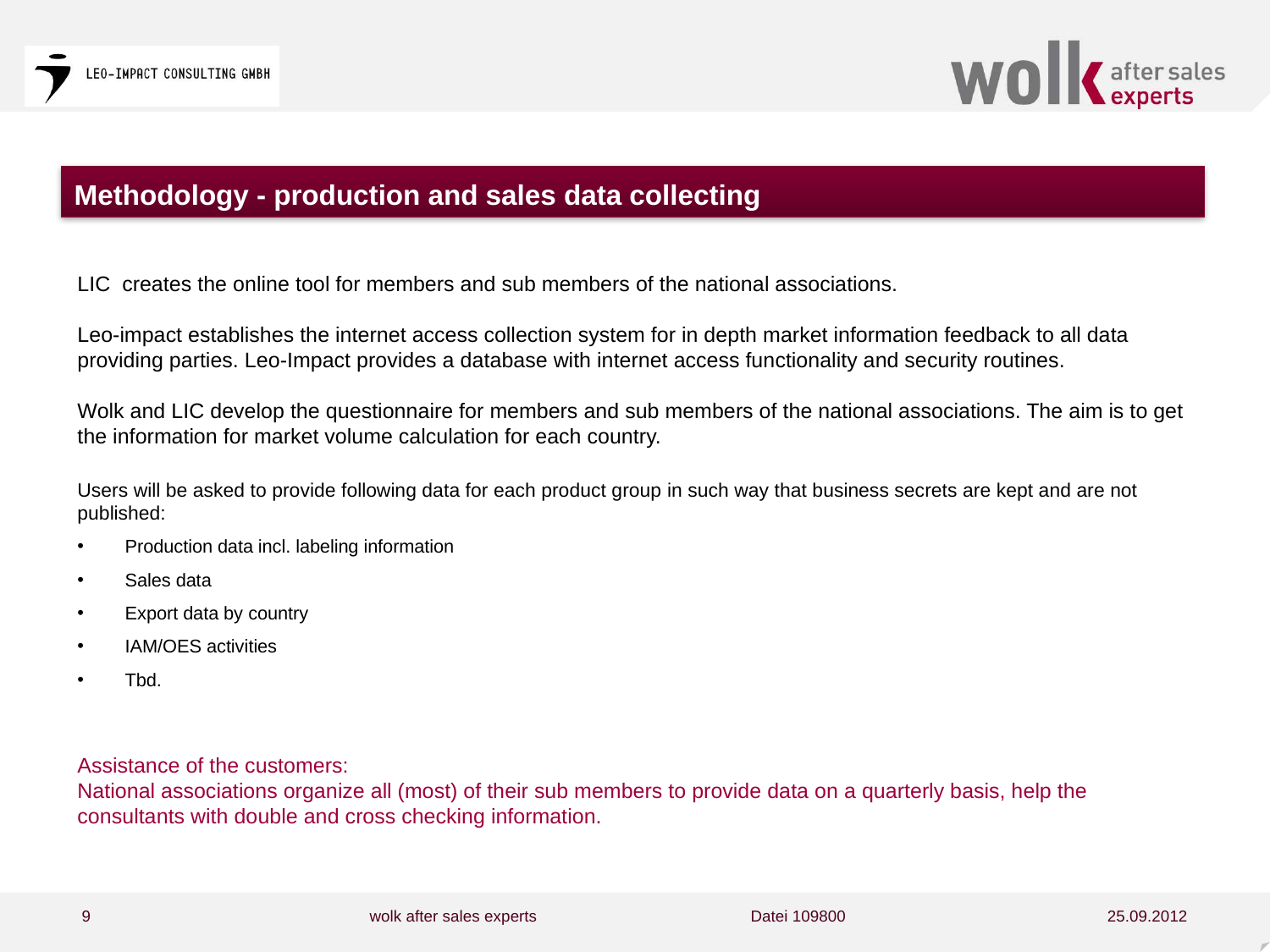

# Methodology - production and sales data collecting
LIC  creates the online tool for members and sub members of the national associations.

Leo-impact establishes the internet access collection system for in depth market information feedback to all data providing parties. Leo-Impact provides a database with internet access functionality and security routines.

Wolk and LIC develop the questionnaire for members and sub members of the national associations. The aim is to get the information for market volume calculation for each country.

Users will be asked to provide following data for each product group in such way that business secrets are kept and are not published:
Production data incl. labeling information
Sales data
Export data by country
IAM/OES activities
Tbd.
Assistance of the customers:
National associations organize all (most) of their sub members to provide data on a quarterly basis, help the consultants with double and cross checking information.